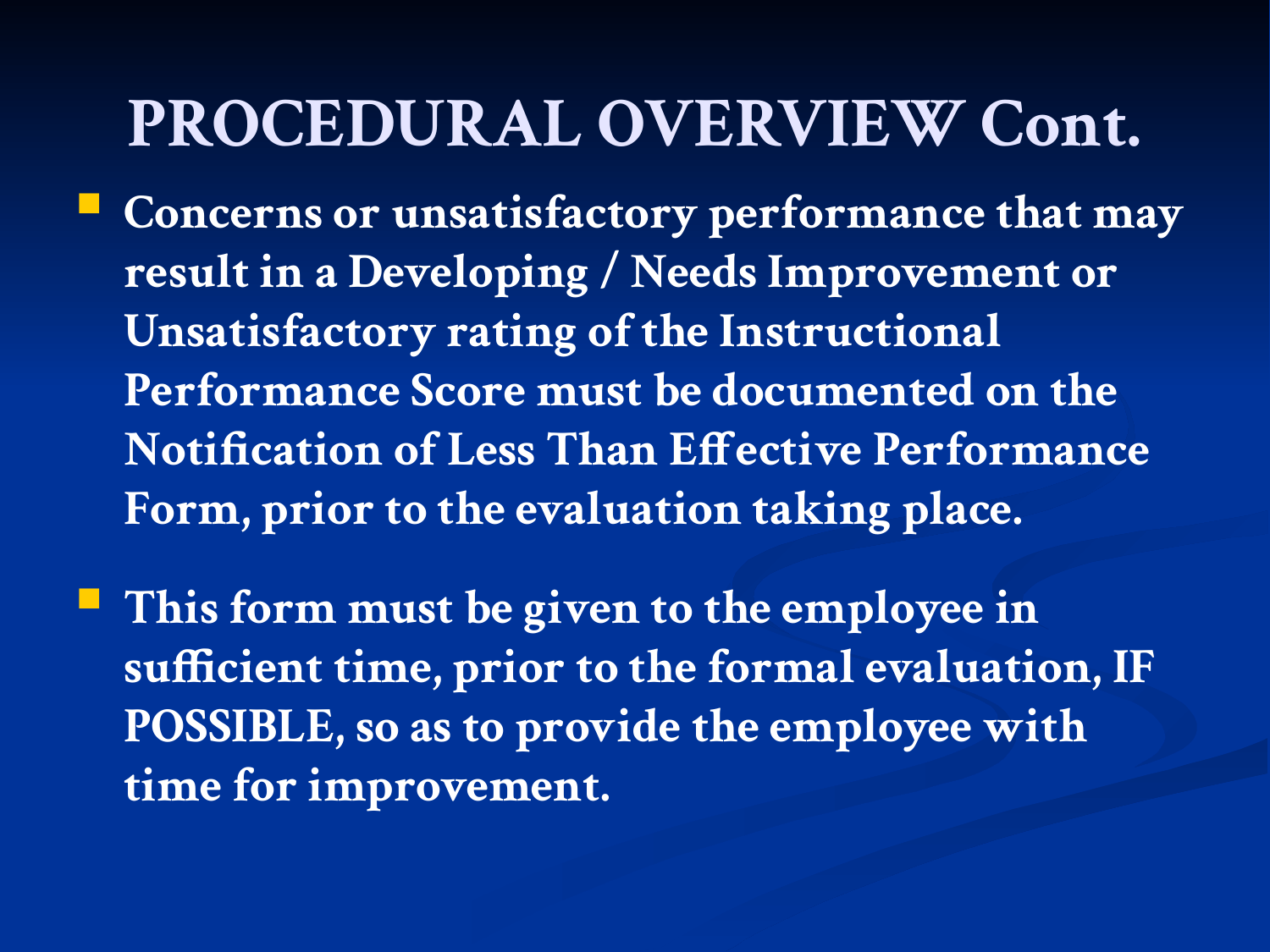

# PROCEDURAL OVERVIEW Cont.
Concerns or unsatisfactory performance that may result in a Developing / Needs Improvement or Unsatisfactory rating of the Instructional Performance Score must be documented on the Notification of Less Than Effective Performance Form, prior to the evaluation taking place.

This form must be given to the employee in sufficient time, prior to the formal evaluation, IF POSSIBLE, so as to provide the employee with time for improvement.